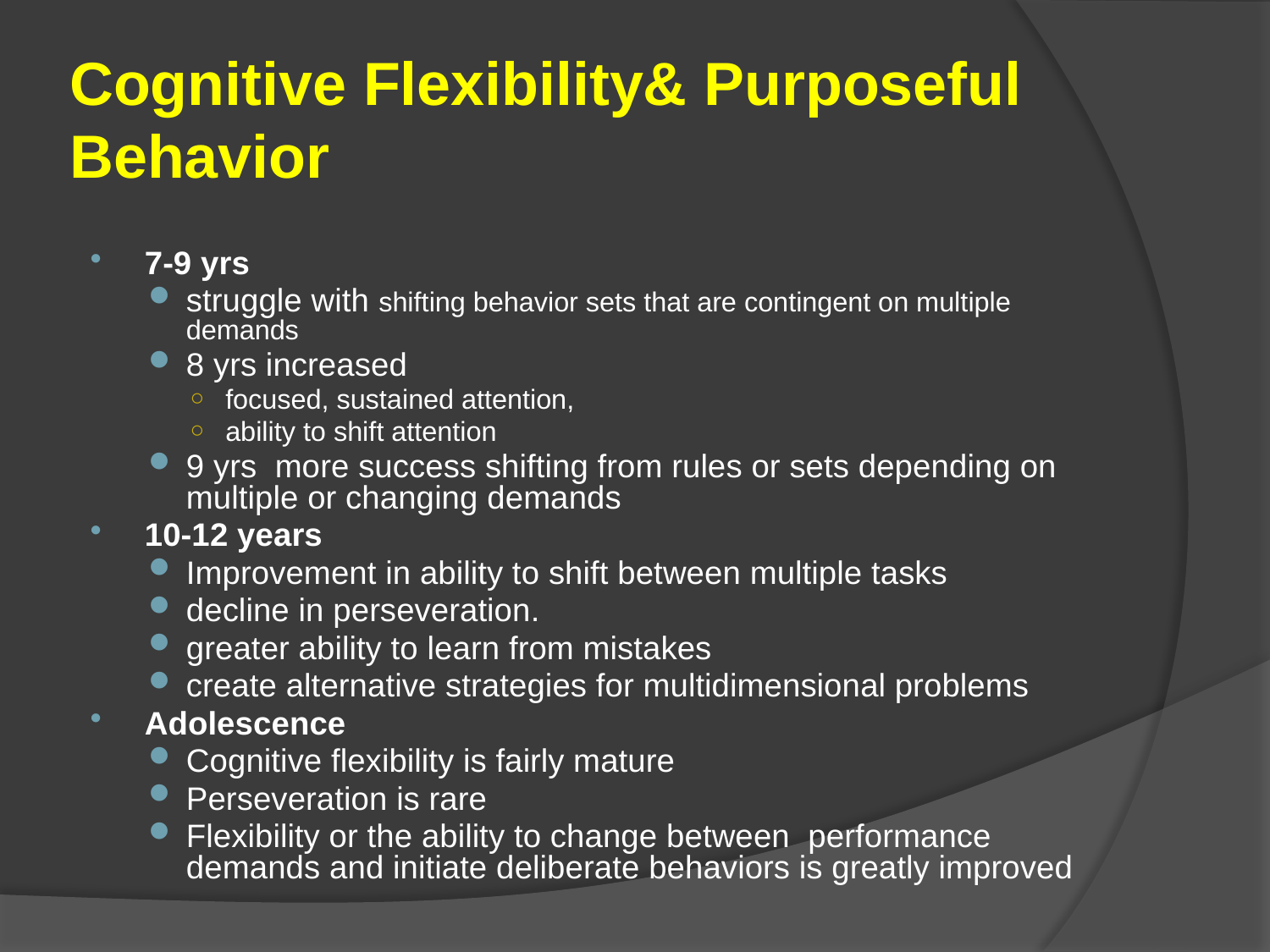

# Cognitive Flexibility& Purposeful Behavior
7-9 yrs
struggle with shifting behavior sets that are contingent on multiple demands
8 yrs increased
focused, sustained attention,
ability to shift attention
9 yrs  more success shifting from rules or sets depending on multiple or changing demands
10-12 years
Improvement in ability to shift between multiple tasks
decline in perseveration.
greater ability to learn from mistakes
create alternative strategies for multidimensional problems
Adolescence
Cognitive flexibility is fairly mature
Perseveration is rare
Flexibility or the ability to change between  performance demands and initiate deliberate behaviors is greatly improved